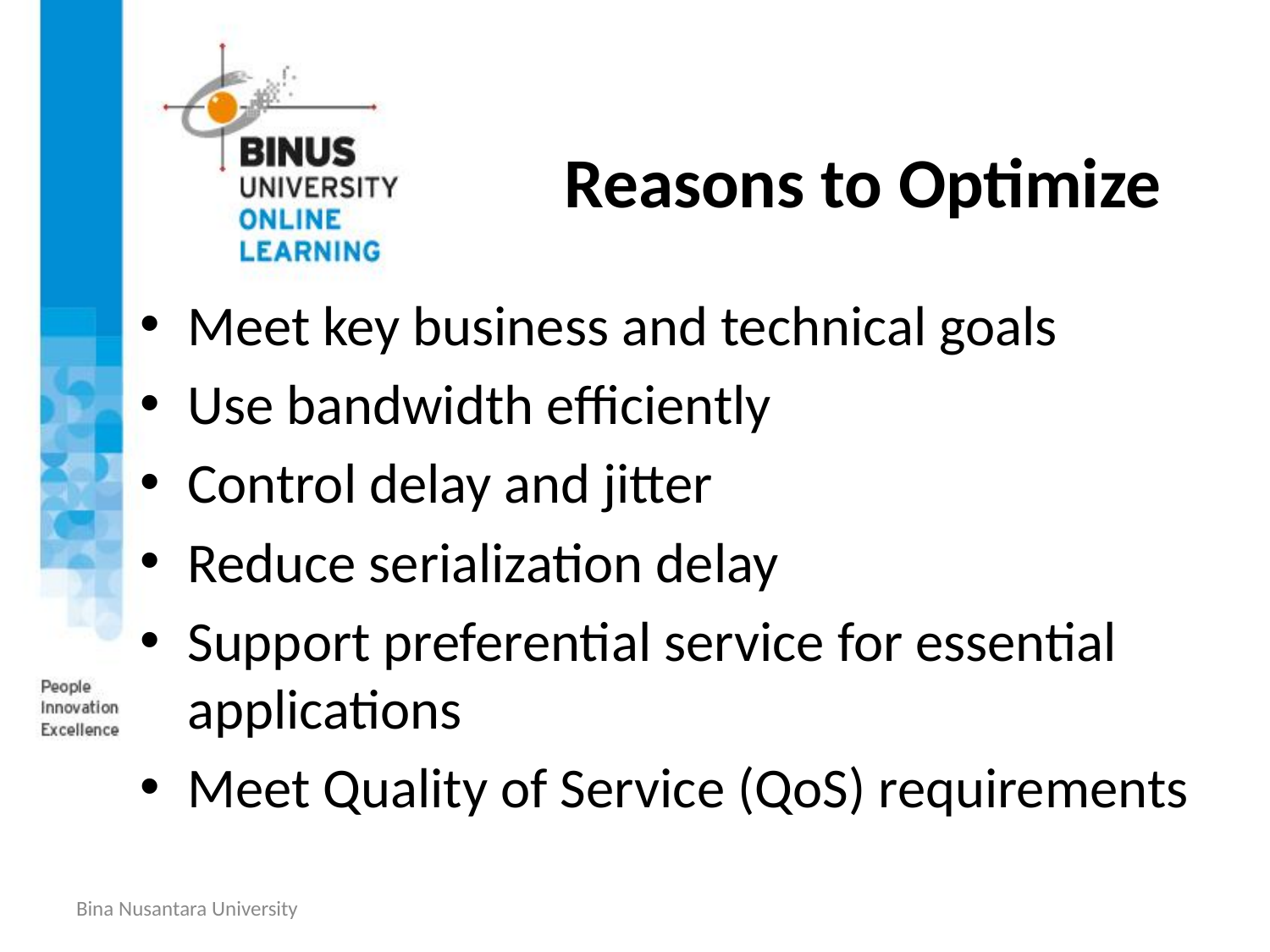

# Reasons to Optimize
Meet key business and technical goals
Use bandwidth efficiently
Control delay and jitter
Reduce serialization delay
Support preferential service for essential applications
Meet Quality of Service (QoS) requirements
Bina Nusantara University